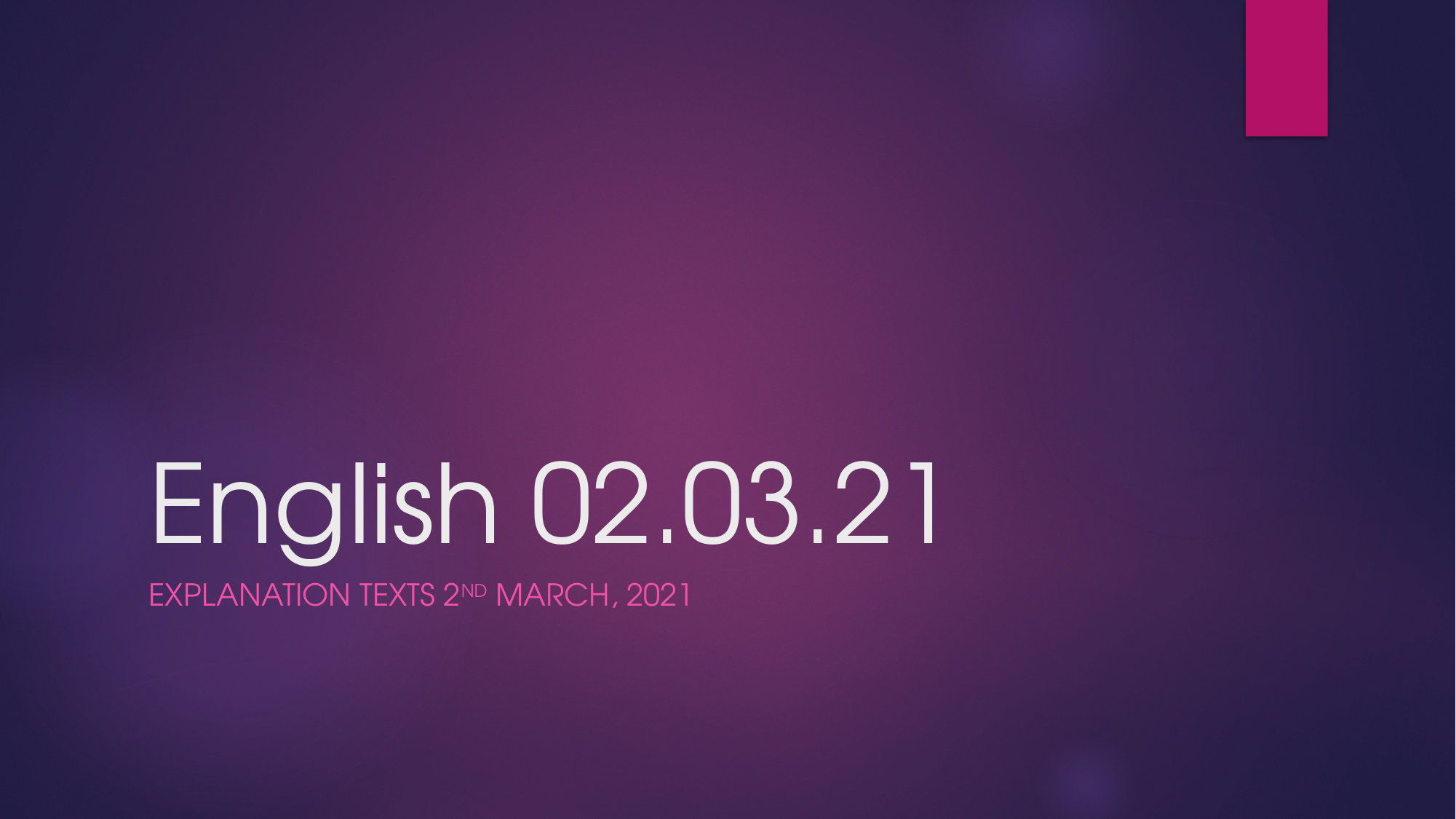

# English 02.03.21
Explanation Texts 2nd March, 2021